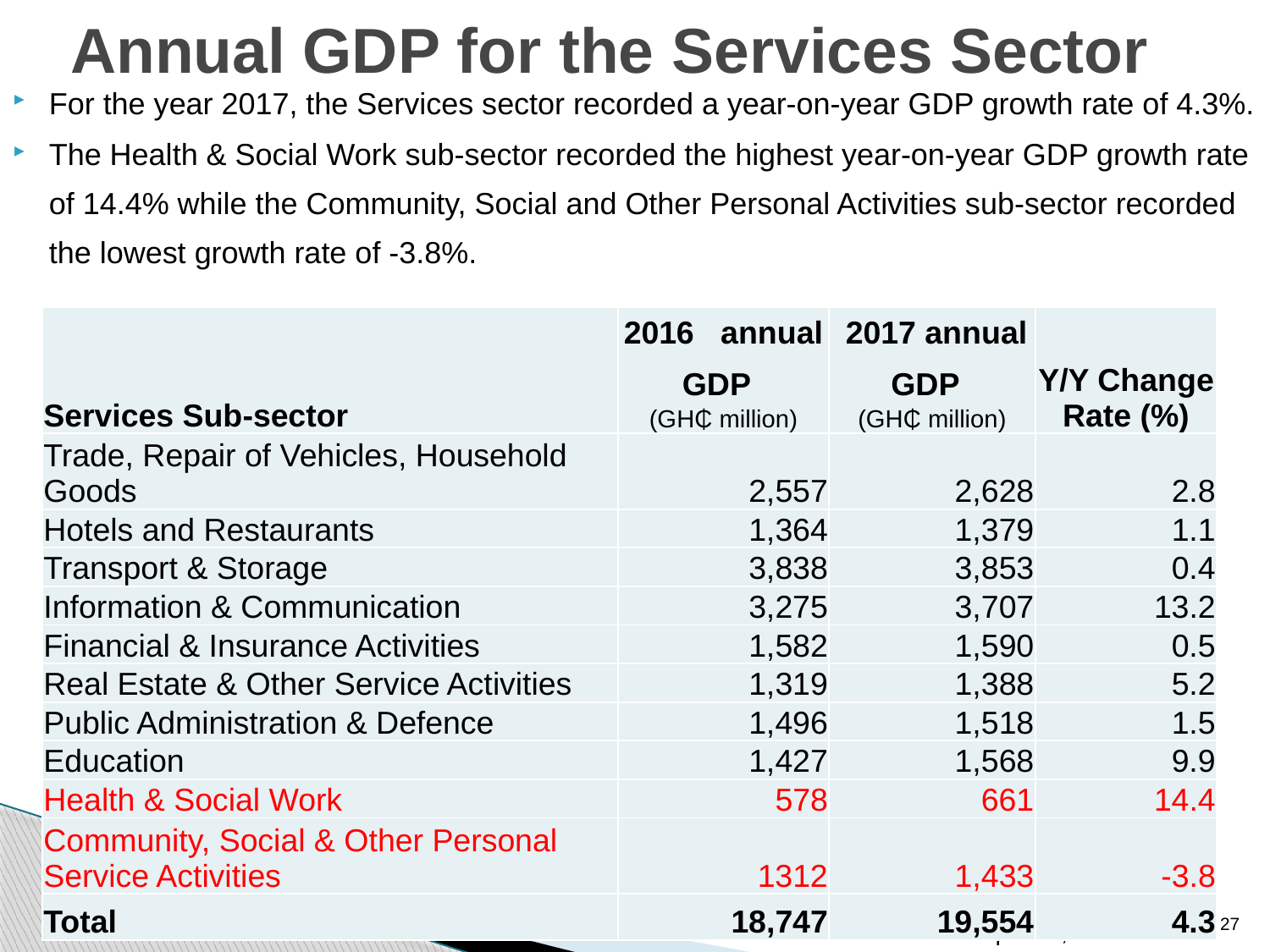

# Annual GDP for the Services Sector
For the year 2017, the Services sector recorded a year-on-year GDP growth rate of 4.3%.
The Health & Social Work sub-sector recorded the highest year-on-year GDP growth rate of 14.4% while the Community, Social and Other Personal Activities sub-sector recorded the lowest growth rate of -3.8%.

| Services Sub-sector | 2016 annual GDP (GH₵ million) | 2017 annual GDP (GH₵ million) | Y/Y Change Rate (%) |
| --- | --- | --- | --- |
| Trade, Repair of Vehicles, Household Goods | 2,557 | 2,628 | 2.8 |
| Hotels and Restaurants | 1,364 | 1,379 | 1.1 |
| Transport & Storage | 3,838 | 3,853 | 0.4 |
| Information & Communication | 3,275 | 3,707 | 13.2 |
| Financial & Insurance Activities | 1,582 | 1,590 | 0.5 |
| Real Estate & Other Service Activities | 1,319 | 1,388 | 5.2 |
| Public Administration & Defence | 1,496 | 1,518 | 1.5 |
| Education | 1,427 | 1,568 | 9.9 |
| Health & Social Work | 578 | 661 | 14.4 |
| Community, Social & Other Personal Service Activities | 1312 | 1,433 | -3.8 |
| Total | 18,747 | 19,554 | 4.3 |
27
GDP Presentation April 11, 2018